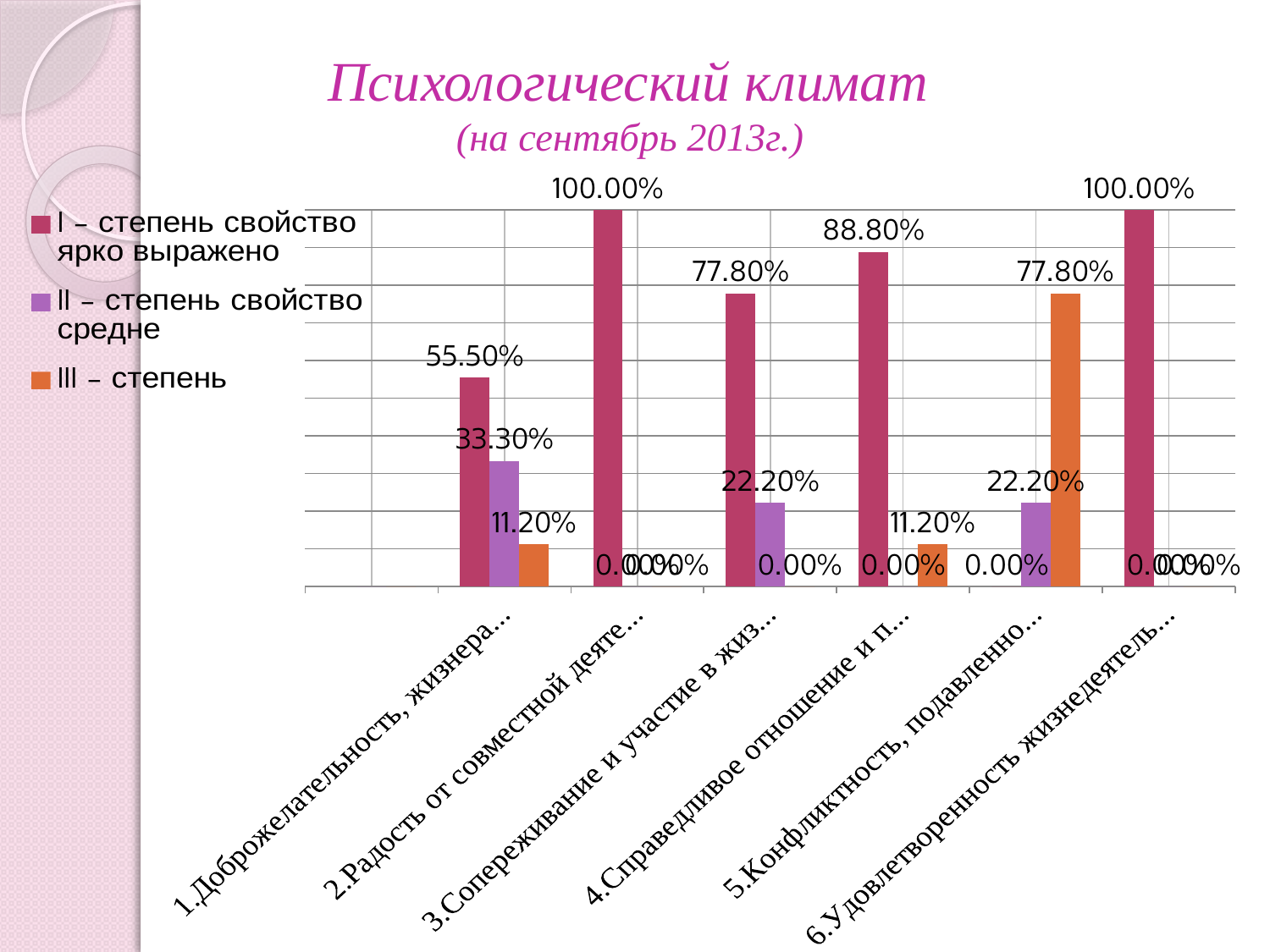

# Психологический климат (на сентябрь 2013г.)

### Chart

| Category | I – степень свойство ярко выражено  | II – степень свойство средне | III – степень |
|---|---|---|---|
|  | None | 0.0 | 0.0 |
| 1.Доброжелательность, жизнерадостность. | 0.555 | 0.3330000000000006 | 0.11200000000000004 |
| 2.Радость от совместной деятельности. | 1.0 | 0.0 | 0.0 |
| 3.Сопереживание и участие в жизни друг друга. | 0.7780000000000008 | 0.2220000000000001 | 0.0 |
| 4.Справедливое отношение и поддержка. | 0.8880000000000003 | 0.0 | 0.11200000000000004 |
| 5.Конфликтность, подавленность. | 0.0 | 0.2220000000000001 | 0.7780000000000008 |
| 6.Удовлетворенность жизнедеятельностью в группе.* | 1.0 | 0.0 | 0.0 |